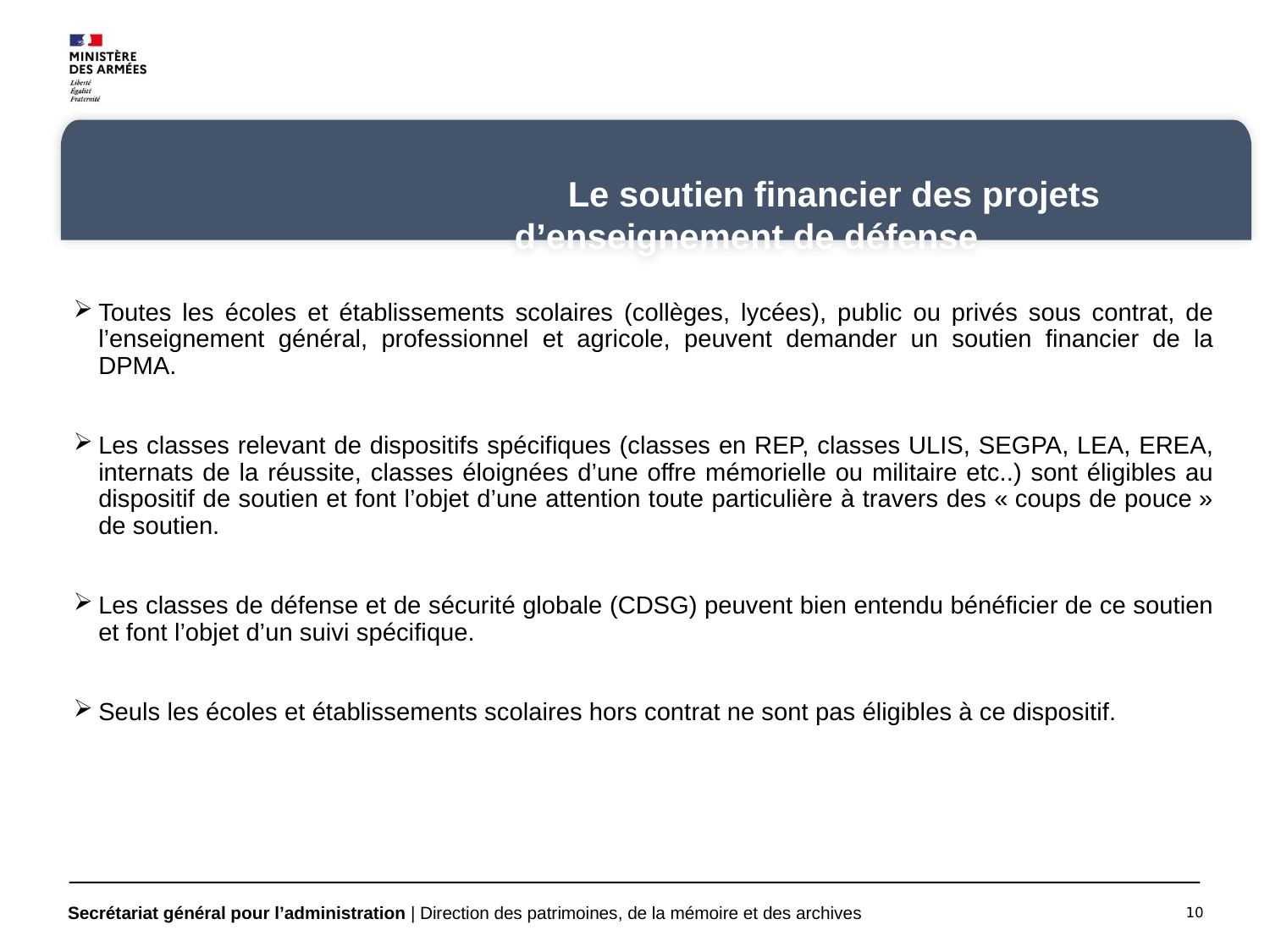

Le soutien financier des projets d’enseignement de défense

Toutes les écoles et établissements scolaires (collèges, lycées), public ou privés sous contrat, de l’enseignement général, professionnel et agricole, peuvent demander un soutien financier de la DPMA.

Les classes relevant de dispositifs spécifiques (classes en REP, classes ULIS, SEGPA, LEA, EREA, internats de la réussite, classes éloignées d’une offre mémorielle ou militaire etc..) sont éligibles au dispositif de soutien et font l’objet d’une attention toute particulière à travers des « coups de pouce » de soutien.

Les classes de défense et de sécurité globale (CDSG) peuvent bien entendu bénéficier de ce soutien et font l’objet d’un suivi spécifique.

Seuls les écoles et établissements scolaires hors contrat ne sont pas éligibles à ce dispositif.